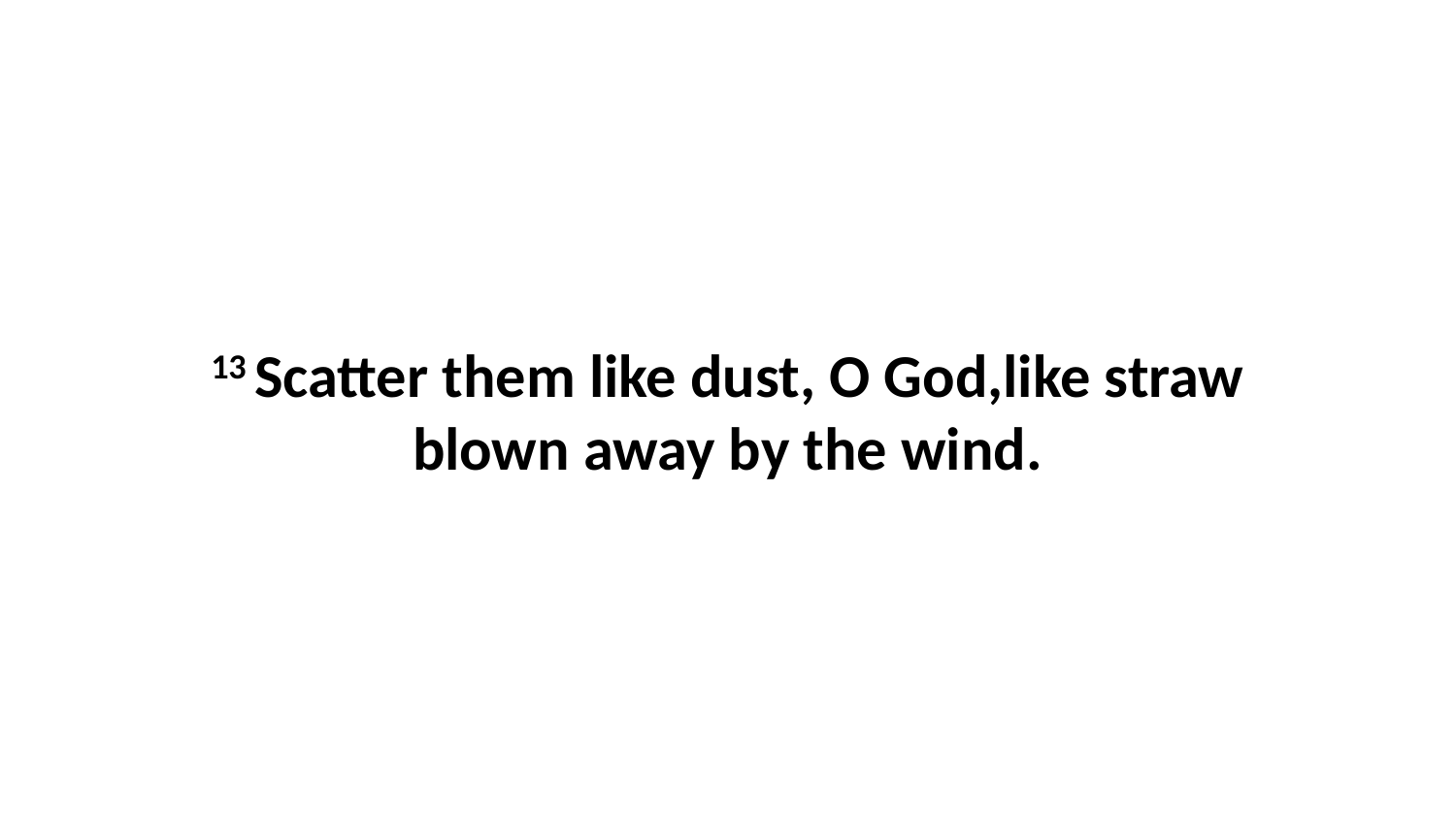

13 Scatter them like dust, O God,like straw blown away by the wind.